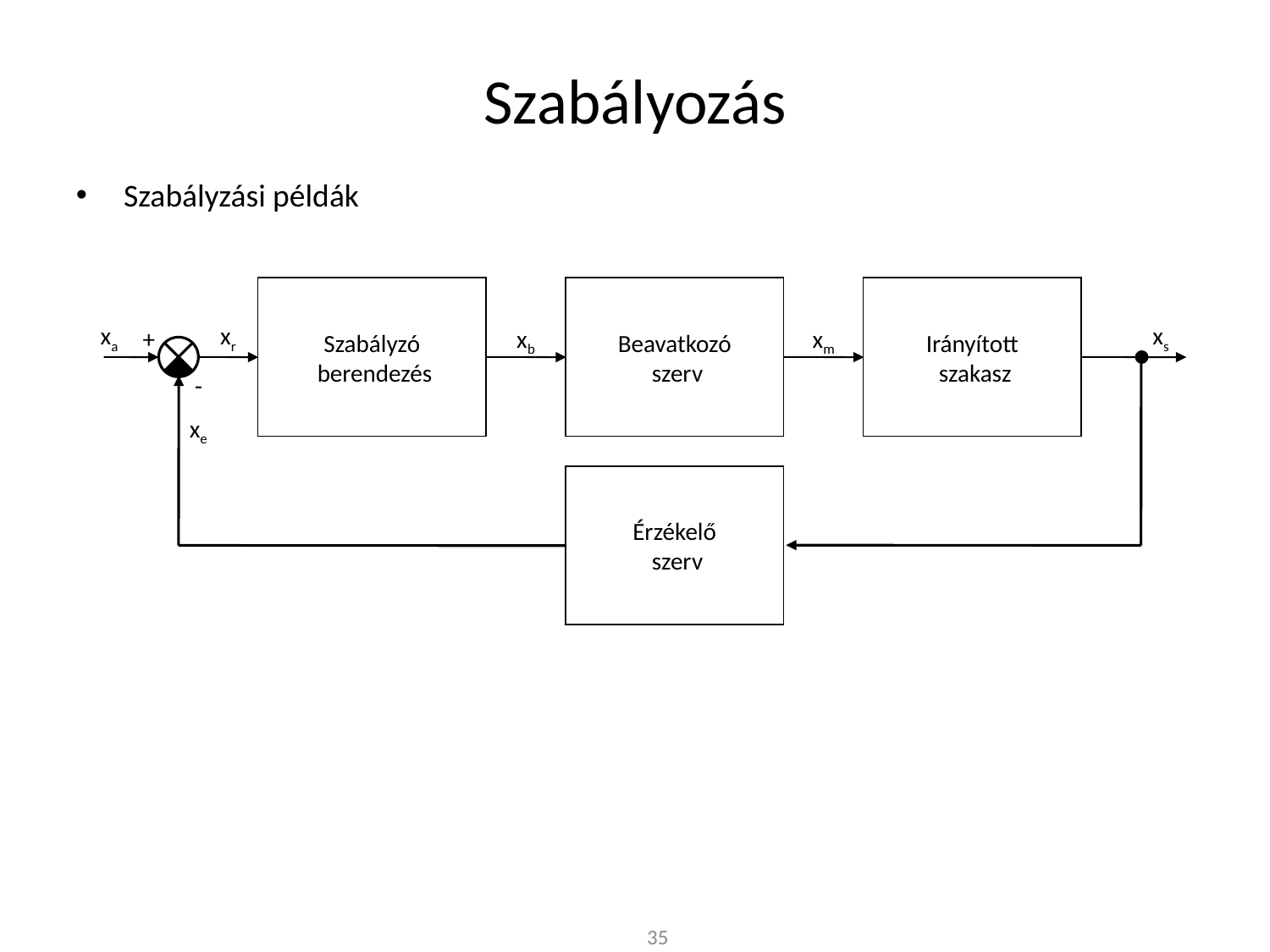

# Szabályozás
Szabályzási példák

Szabályzó
 berendezés
Beavatkozó
 szerv
Irányított
 szakasz
xa
xr
xs
+
xb
xm

-
xe
Érzékelő
 szerv
35